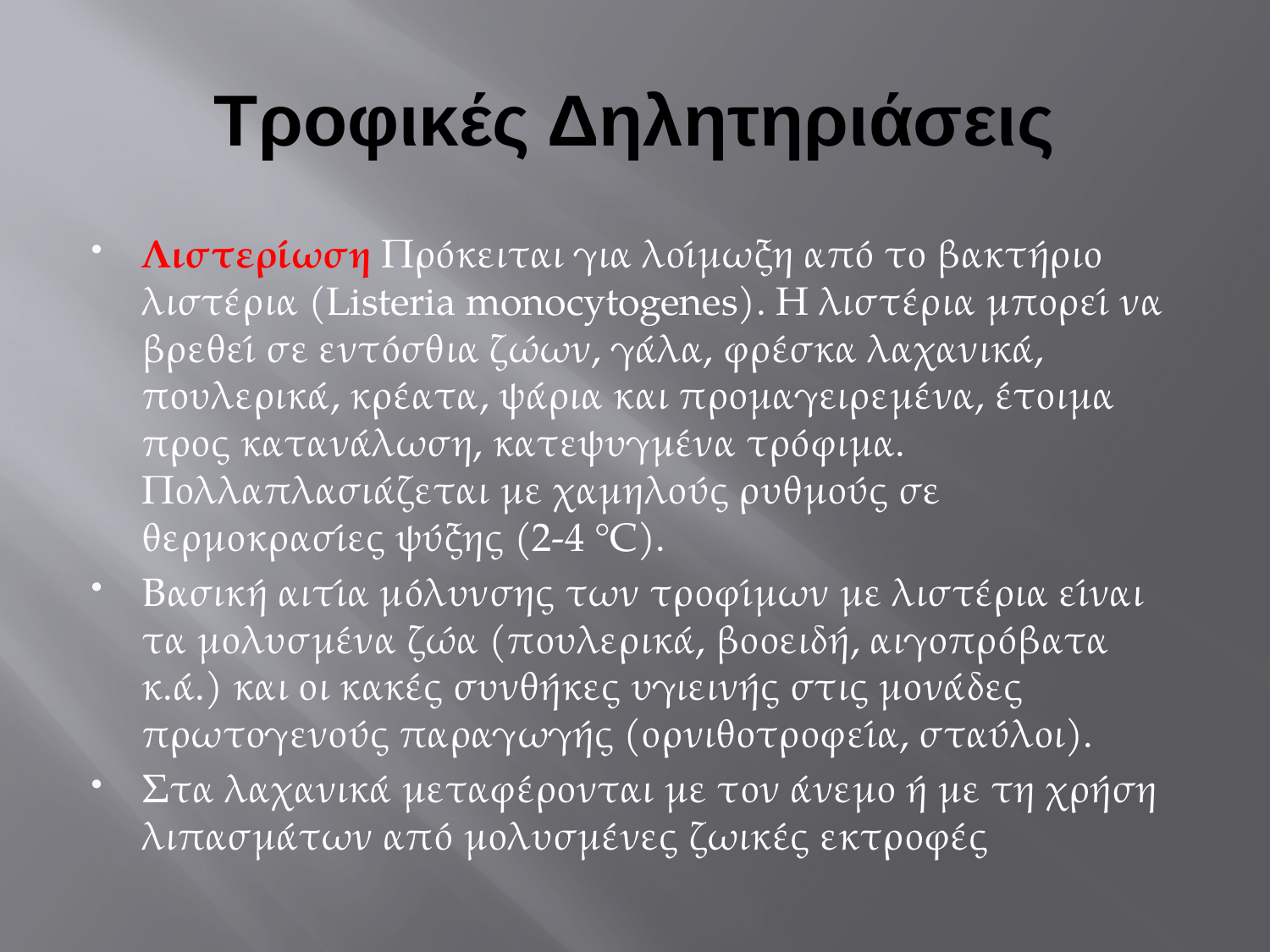

# Τροφικές Δηλητηριάσεις
Λιστερίωση Πρόκειται για λοίμωξη από το βακτήριο λιστέρια (Listeria monocytogenes). Η λιστέρια μπορεί να βρεθεί σε εντόσθια ζώων, γάλα, φρέσκα λαχανικά, πουλερικά, κρέατα, ψάρια και προμαγειρεμένα, έτοιμα προς κατανάλωση, κατεψυγμένα τρόφιμα. Πολλαπλασιάζεται με χαμηλούς ρυθμούς σε θερμοκρασίες ψύξης (2-4 °C).
Βασική αιτία μόλυνσης των τροφίμων με λιστέρια είναι τα μολυσμένα ζώα (πουλερικά, βοοειδή, αιγοπρόβατα κ.ά.) και οι κακές συνθήκες υγιεινής στις μονάδες πρωτογενούς παραγωγής (ορνιθοτροφεία, σταύλοι).
Στα λαχανικά μεταφέρονται με τον άνεμο ή με τη χρήση λιπασμάτων από μολυσμένες ζωικές εκτροφές